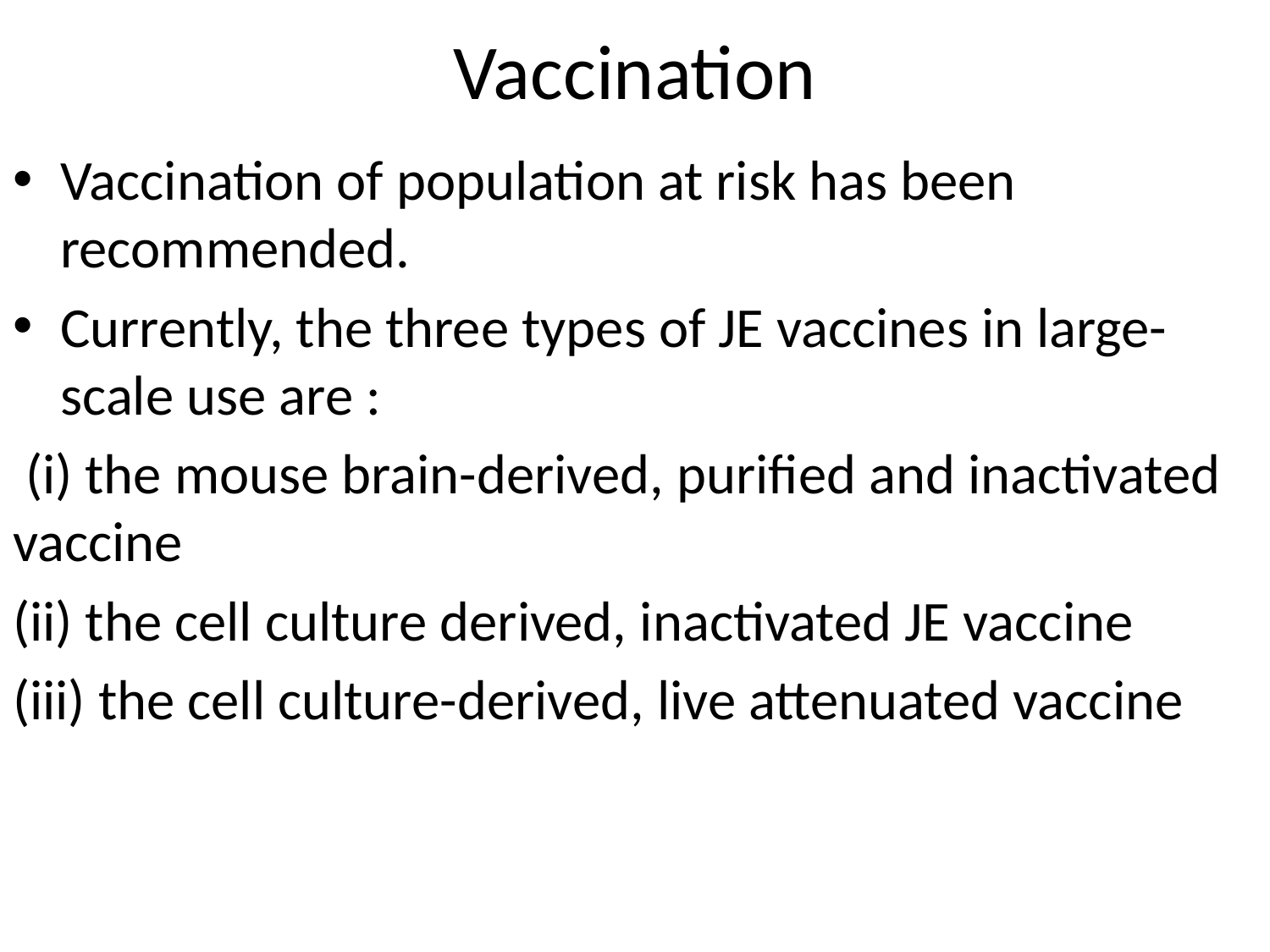

# Vaccination
Vaccination of population at risk has been recommended.
Currently, the three types of JE vaccines in large-scale use are :
 (i) the mouse brain-derived, purified and inactivated vaccine
(ii) the cell culture derived, inactivated JE vaccine
(iii) the cell culture-derived, live attenuated vaccine